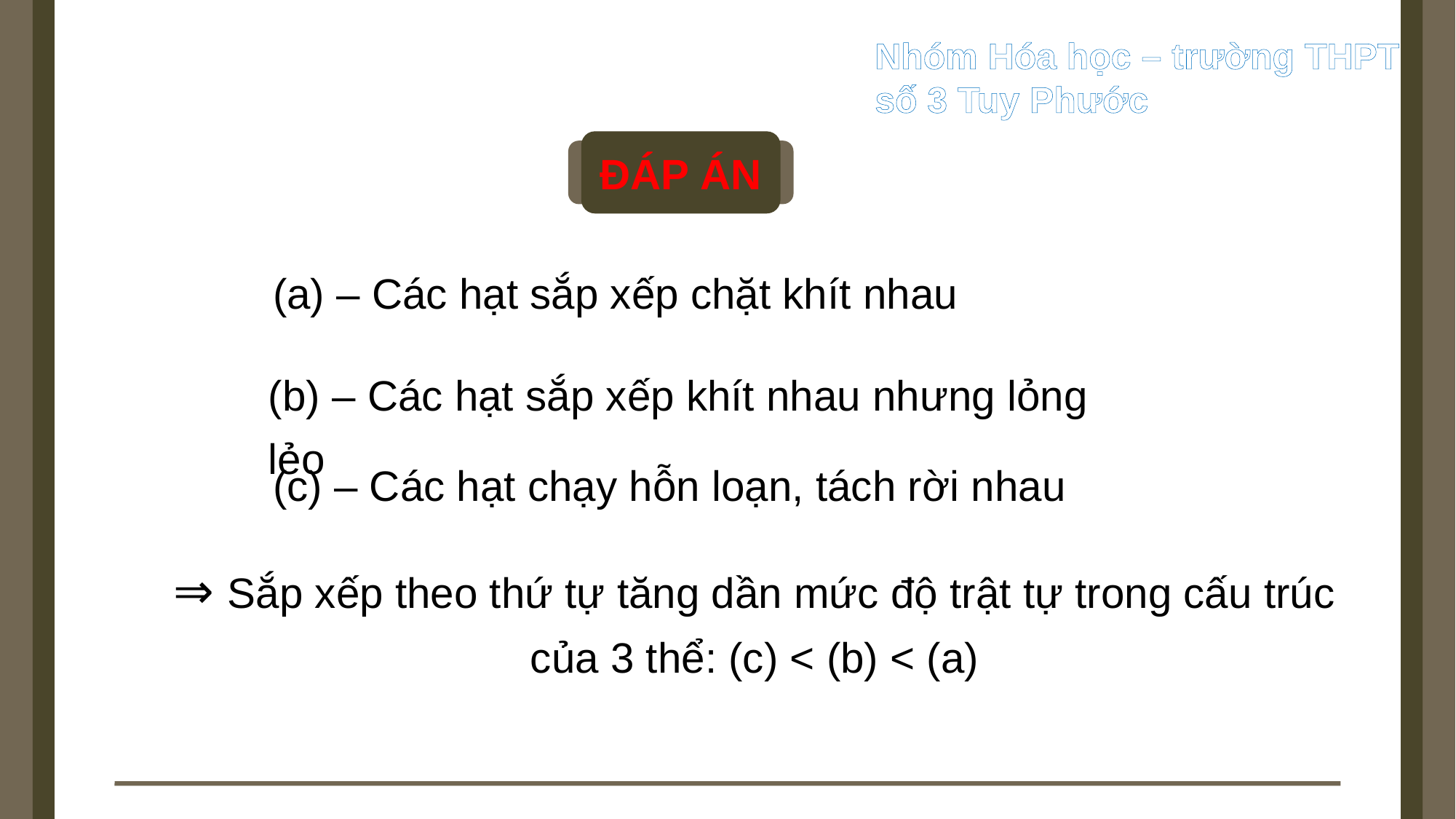

ĐÁP ÁN

(a) – Các hạt sắp xếp chặt khít nhau
(b) – Các hạt sắp xếp khít nhau nhưng lỏng lẻo

(c) – Các hạt chạy hỗn loạn, tách rời nhau
⇒ Sắp xếp theo thứ tự tăng dần mức độ trật tự trong cấu trúc của 3 thể: (c) < (b) < (a)